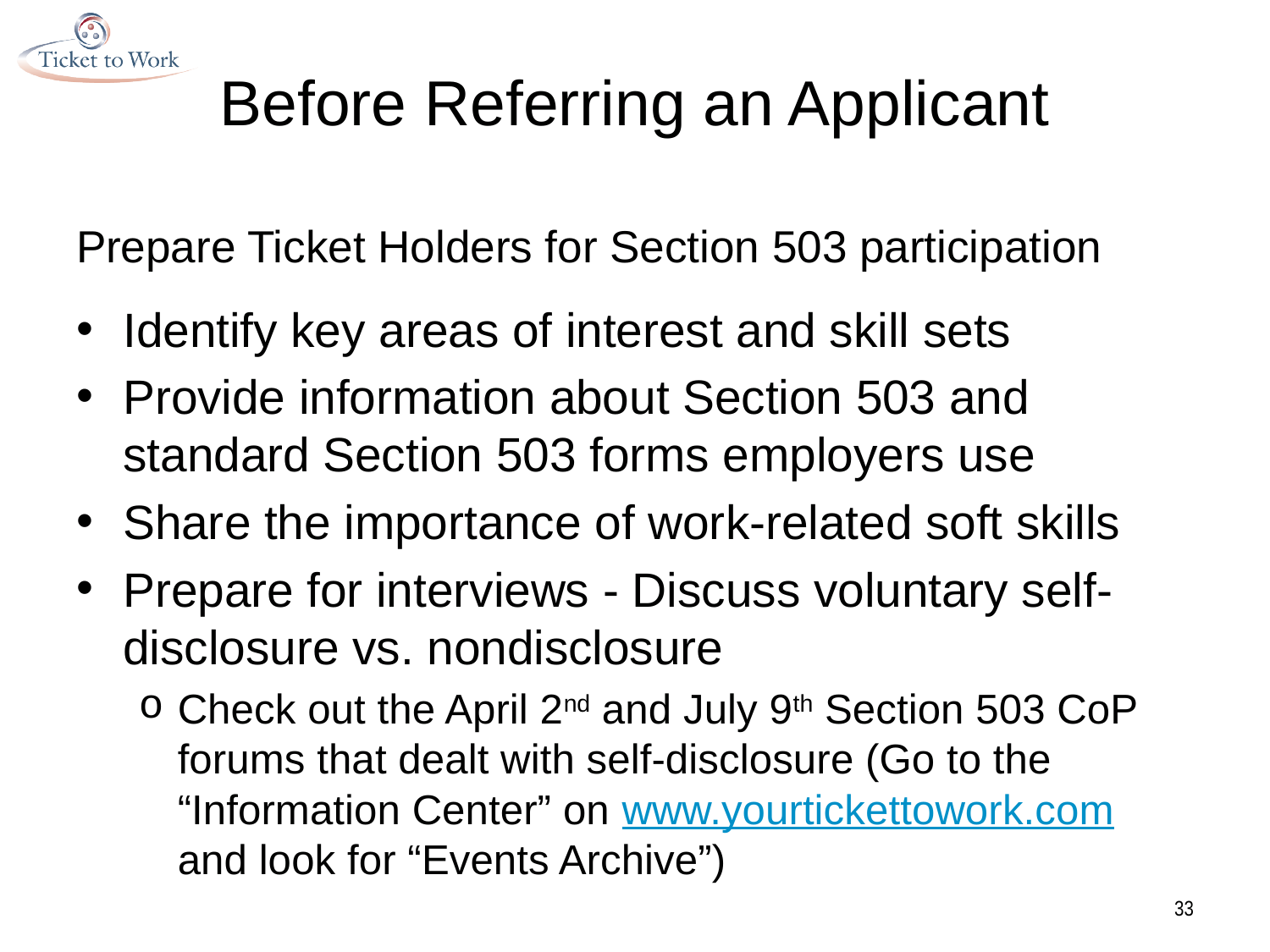

# Before Referring an Applicant
Prepare Ticket Holders for Section 503 participation

Identify key areas of interest and skill sets
Provide information about Section 503 and standard Section 503 forms employers use
Share the importance of work-related soft skills
Prepare for interviews - Discuss voluntary self-disclosure vs. nondisclosure
Check out the April 2nd and July 9th Section 503 CoP forums that dealt with self-disclosure (Go to the “Information Center” on www.yourtickettowork.com and look for “Events Archive”)
33